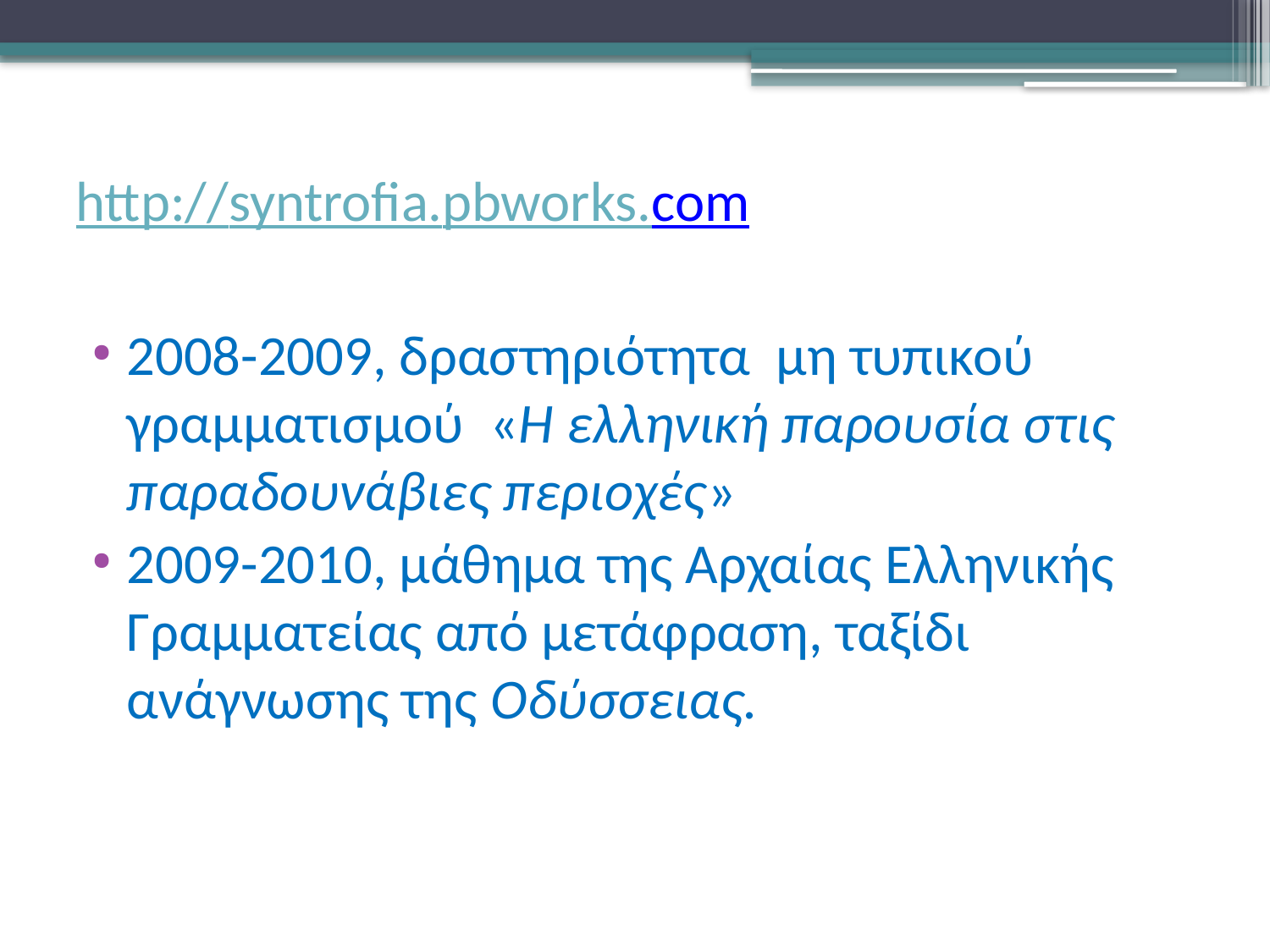

# http://syntrofia.pbworks.com
2008-2009, δραστηριότητα  μη τυπικού γραμματισμού  «Η ελληνική παρουσία στις παραδουνάβιες περιοχές»
2009-2010, μάθημα της Αρχαίας Ελληνικής Γραμματείας από μετάφραση, ταξίδι ανάγνωσης της Οδύσσειας.